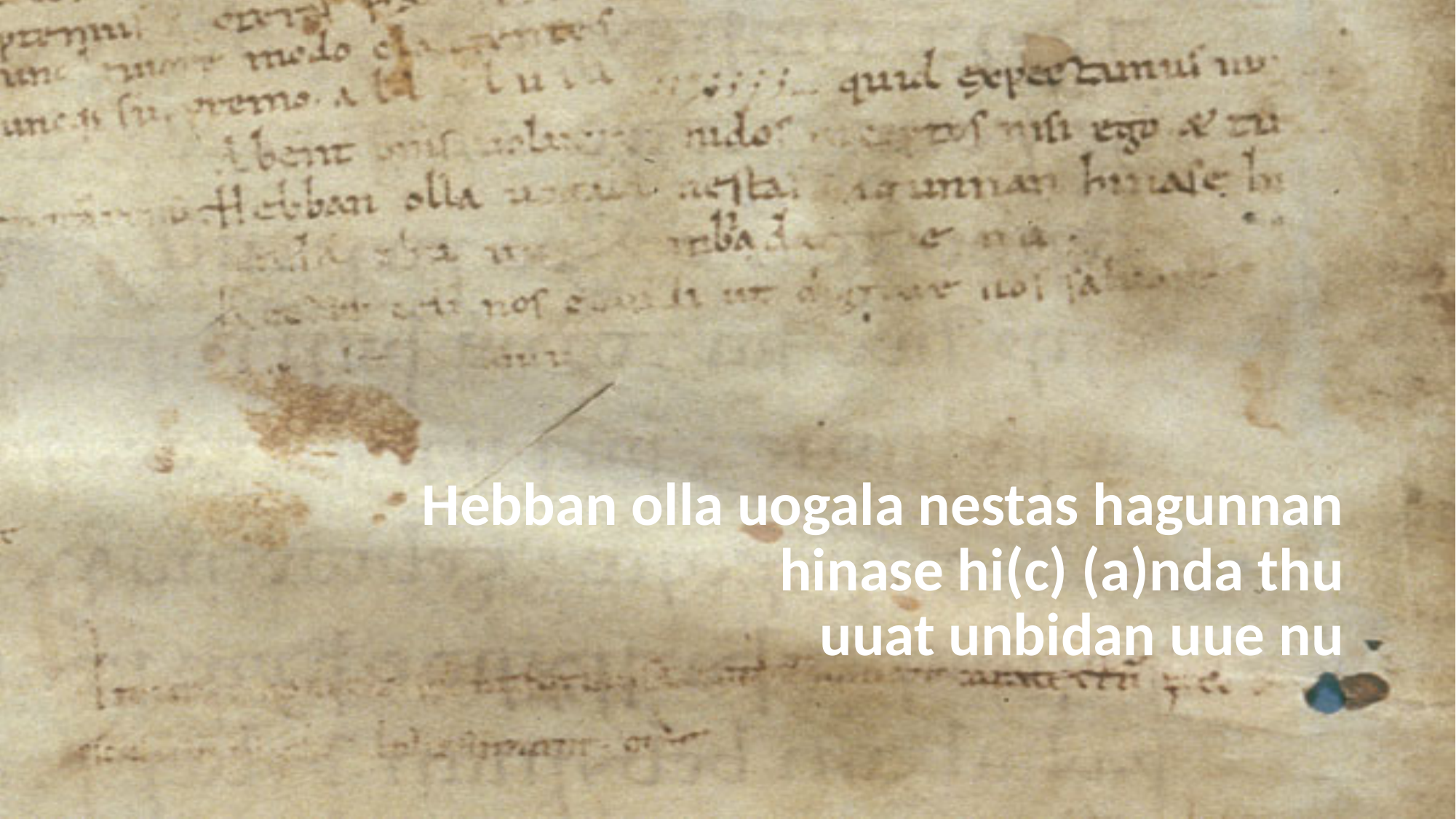

Hebban olla uogala nestas hagunnan
hinase hi(c) (a)nda thu
uuat unbidan uue nu